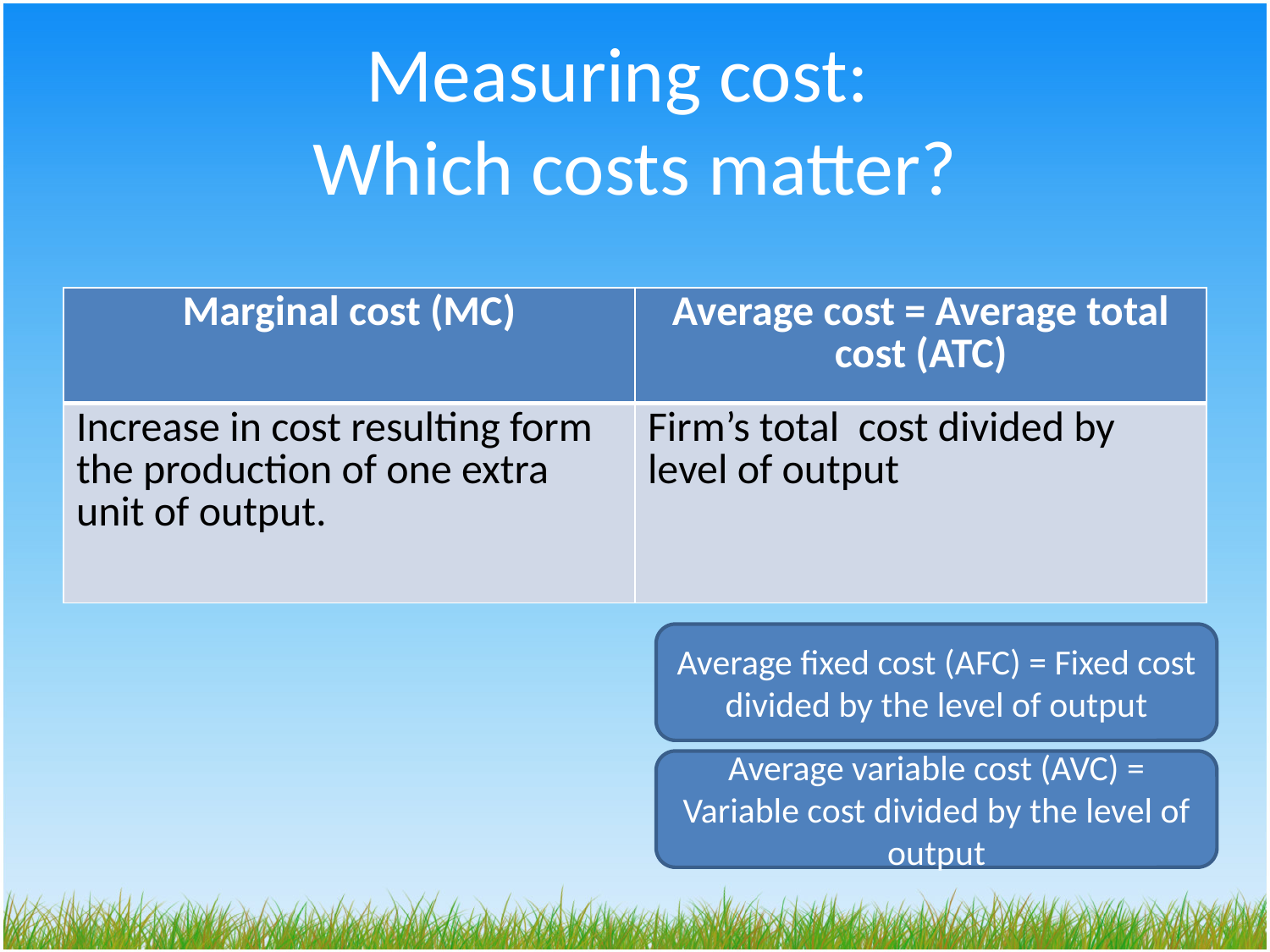

# Measuring cost: Which costs matter?
| Marginal cost (MC) | Average cost = Average total cost (ATC) |
| --- | --- |
| Increase in cost resulting form the production of one extra unit of output. | Firm’s total cost divided by level of output |
Average fixed cost (AFC) = Fixed cost divided by the level of output
Average variable cost (AVC) = Variable cost divided by the level of output